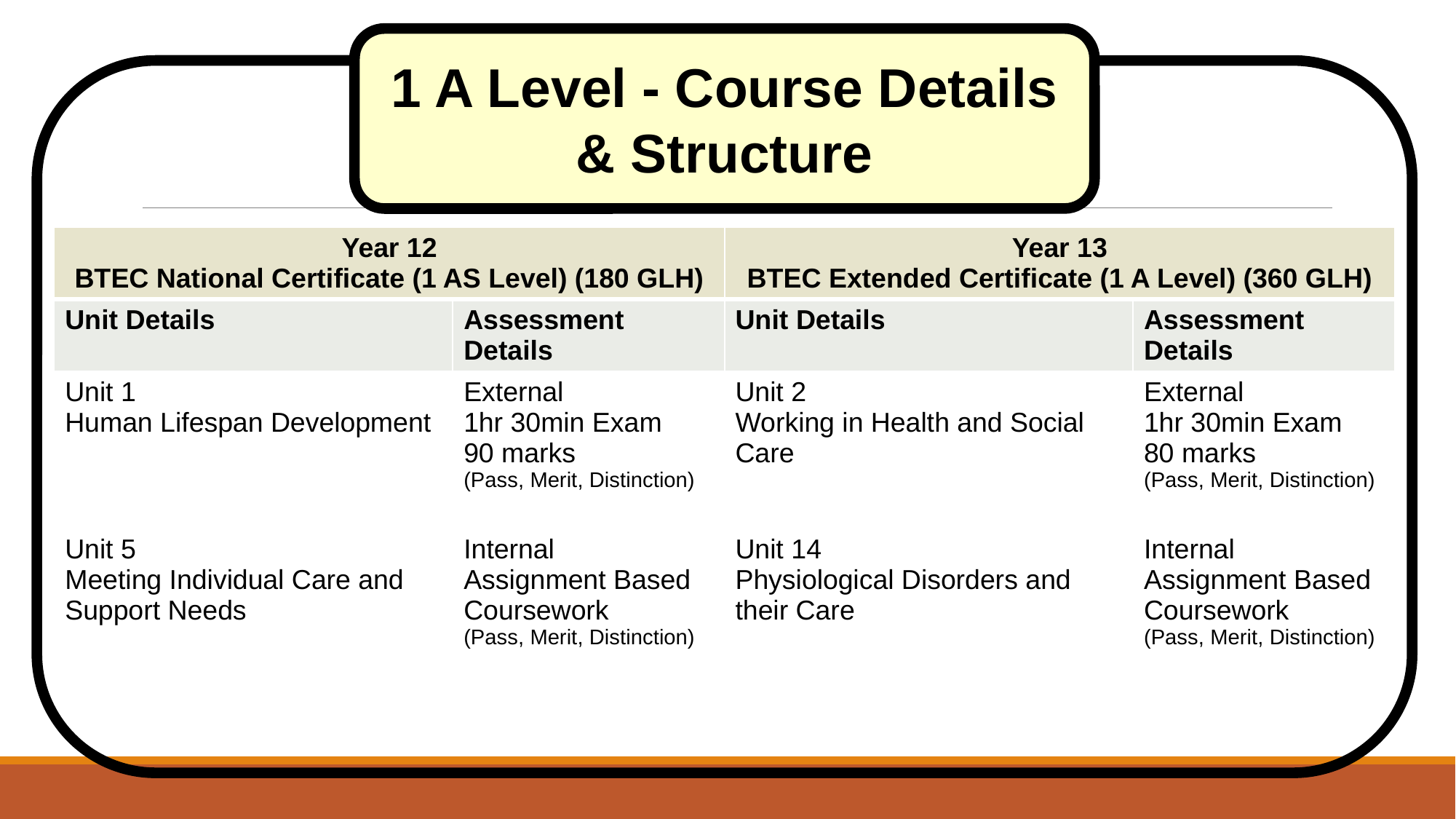

1 A Level - Course Details & Structure

| Year 12 BTEC National Certificate (1 AS Level) (180 GLH) |  | Year 13 BTEC Extended Certificate (1 A Level) (360 GLH) |  |
| --- | --- | --- | --- |
| Unit Details | Assessment Details | Unit Details | Assessment Details |
| Unit 1 Human Lifespan Development | External 1hr 30min Exam 90 marks (Pass, Merit, Distinction) | Unit 2 Working in Health and Social Care | External 1hr 30min Exam 80 marks (Pass, Merit, Distinction) |
| Unit 5 Meeting Individual Care and Support Needs | Internal Assignment Based Coursework (Pass, Merit, Distinction) | Unit 14 Physiological Disorders and their Care | Internal Assignment Based Coursework (Pass, Merit, Distinction) |